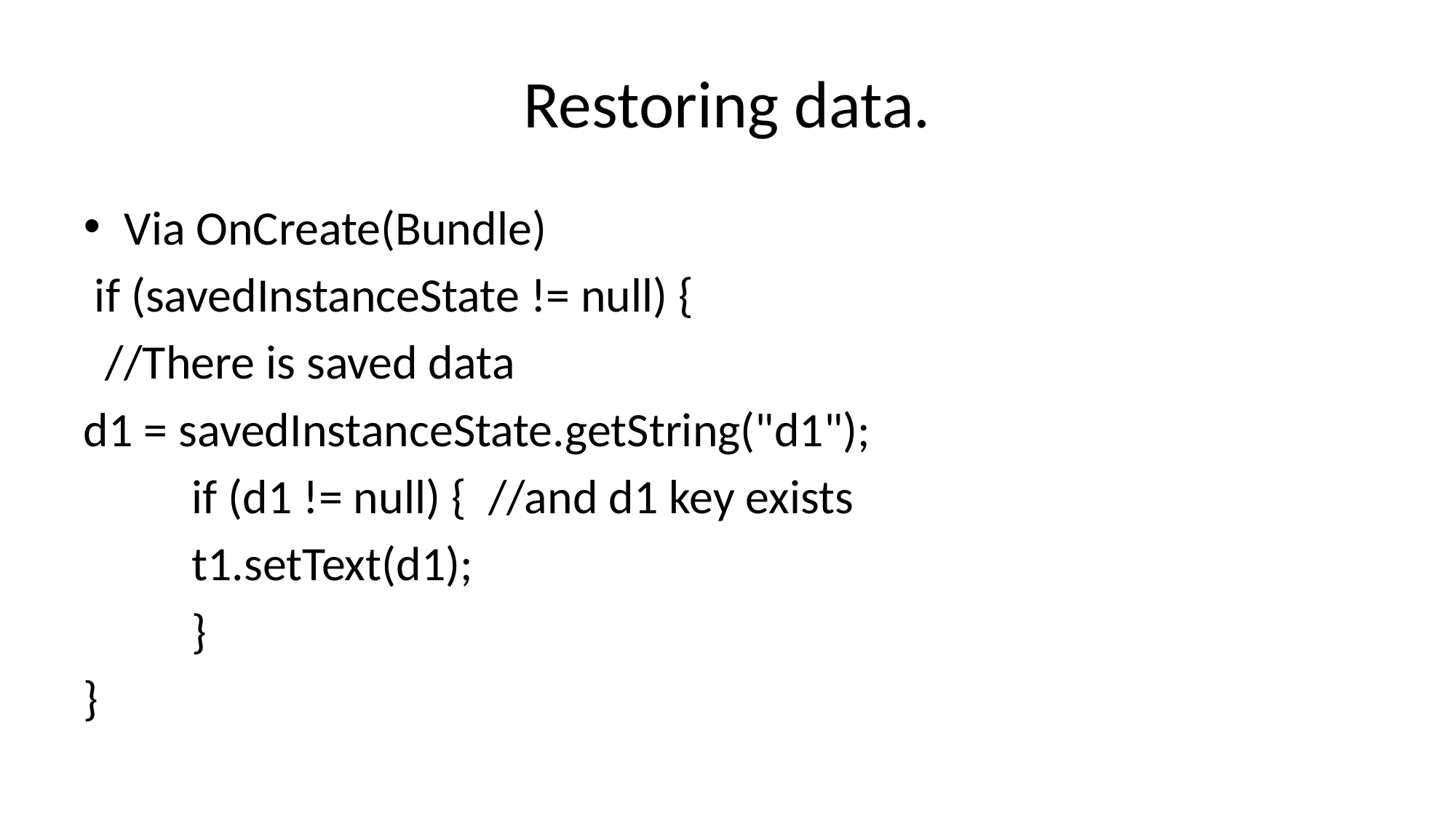

# Restoring data.
Via OnCreate(Bundle)
 if (savedInstanceState != null) {
  //There is saved data
d1 = savedInstanceState.getString("d1");
     	if (d1 != null) {  //and d1 key exists
      		t1.setText(d1);
      	}
}